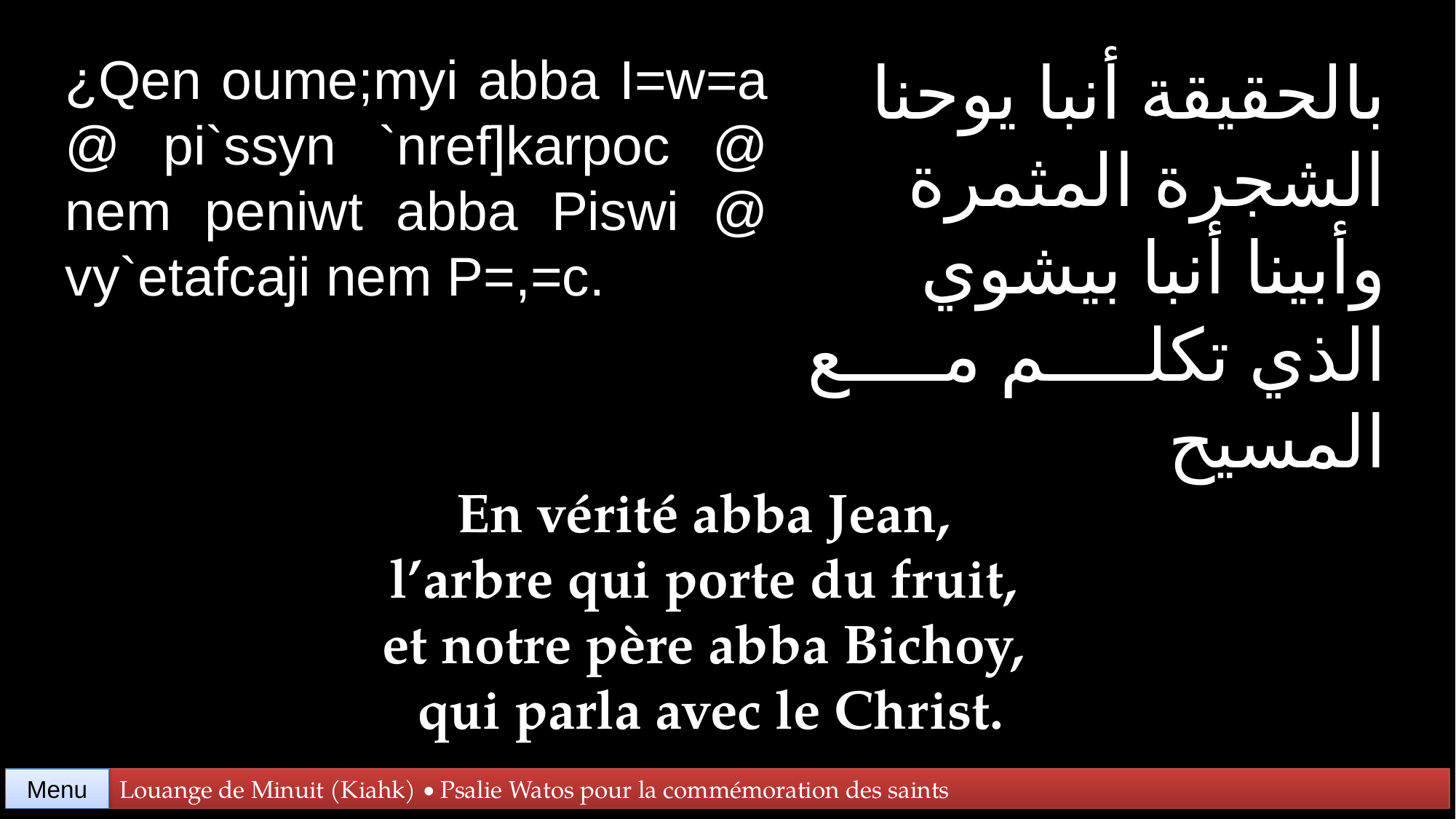

¿Qen oume;myi abba I=w=a @ pi`ssyn `nref]karpoc @ nem peniwt abba Piswi @ vy`etafcaji nem P=,=c.
بالحقيقة أنبا يوحنا
الشجرة المثمرة
وأبينا أنبا بيشوي
الذي تكلم مع المسيح
En vérité abba Jean,
l’arbre qui porte du fruit,
et notre père abba Bichoy,
qui parla avec le Christ.
Menu
Louange de Minuit (Kiahk) • Psalie Watos pour la commémoration des saints